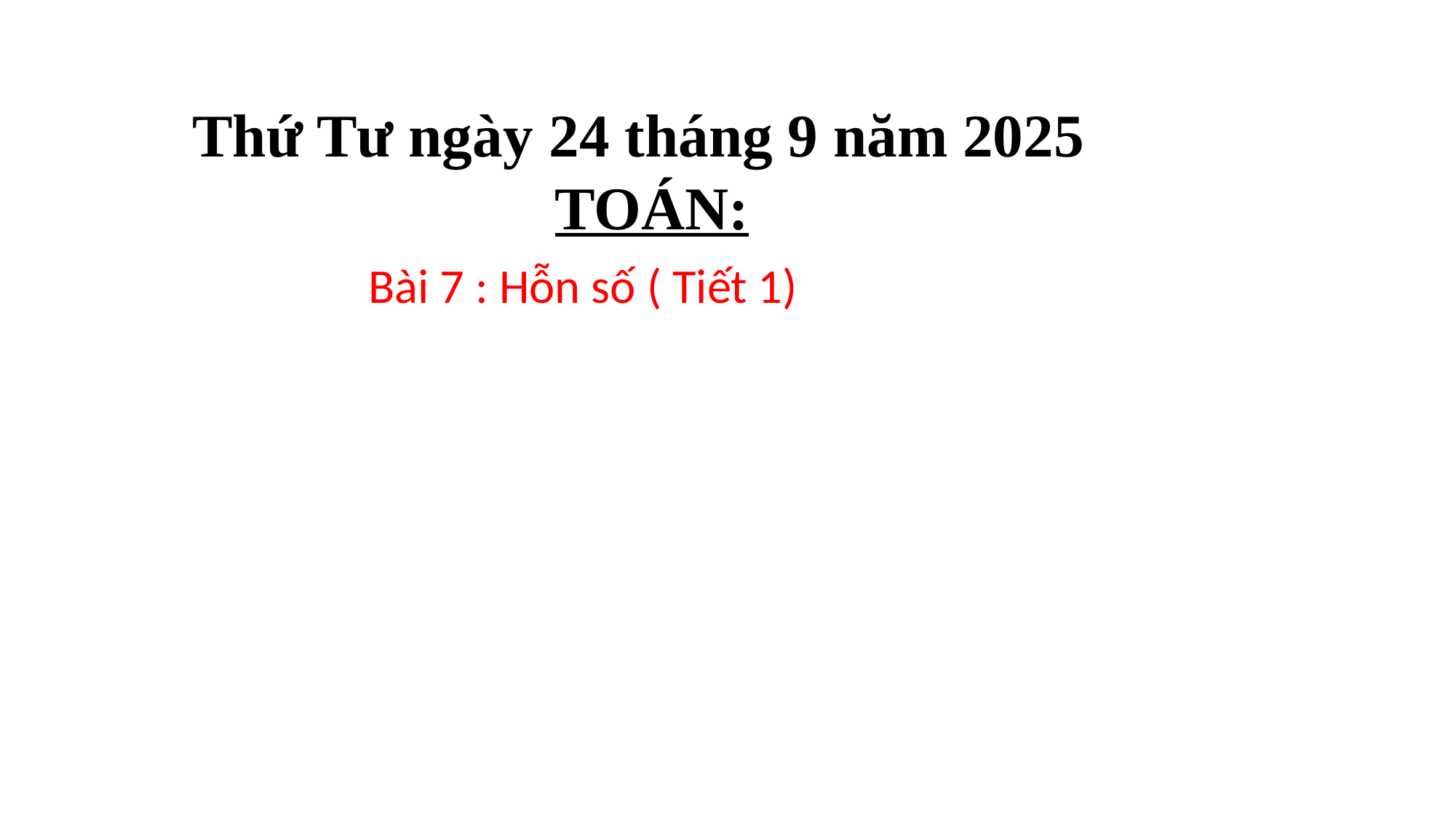

Thứ Tư ngày 24 tháng 9 năm 2025
                        TOÁN:
Bài 7 : Hỗn số ( Tiết 1)